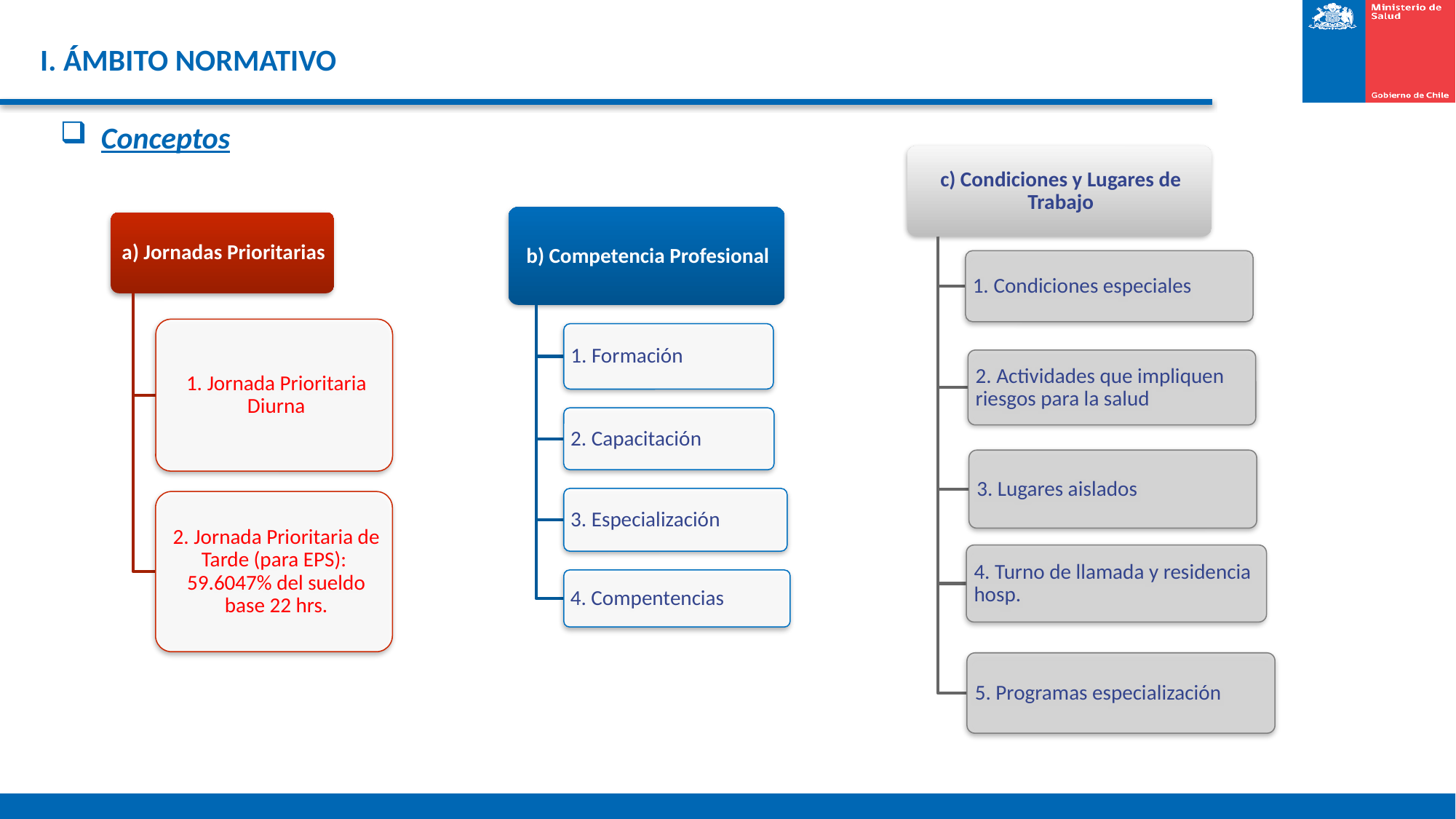

# I. ÁMBITO NORMATIVO
Conceptos
a) Jornadas Prioritarias
1. Jornada Prioritaria Diurna
2. Jornada Prioritaria de Tarde (para EPS):  59.6047% del sueldo base 22 hrs.
b) Competencia Profesional
1. Formación
2. Capacitación
3. Especialización
4. Compentencias
c) Condiciones y Lugares de Trabajo
1. Condiciones especiales
2. Actividades que impliquen riesgos para la salud
3. Lugares aislados
4. Turno de llamada y residencia hosp.
5. Programas especialización